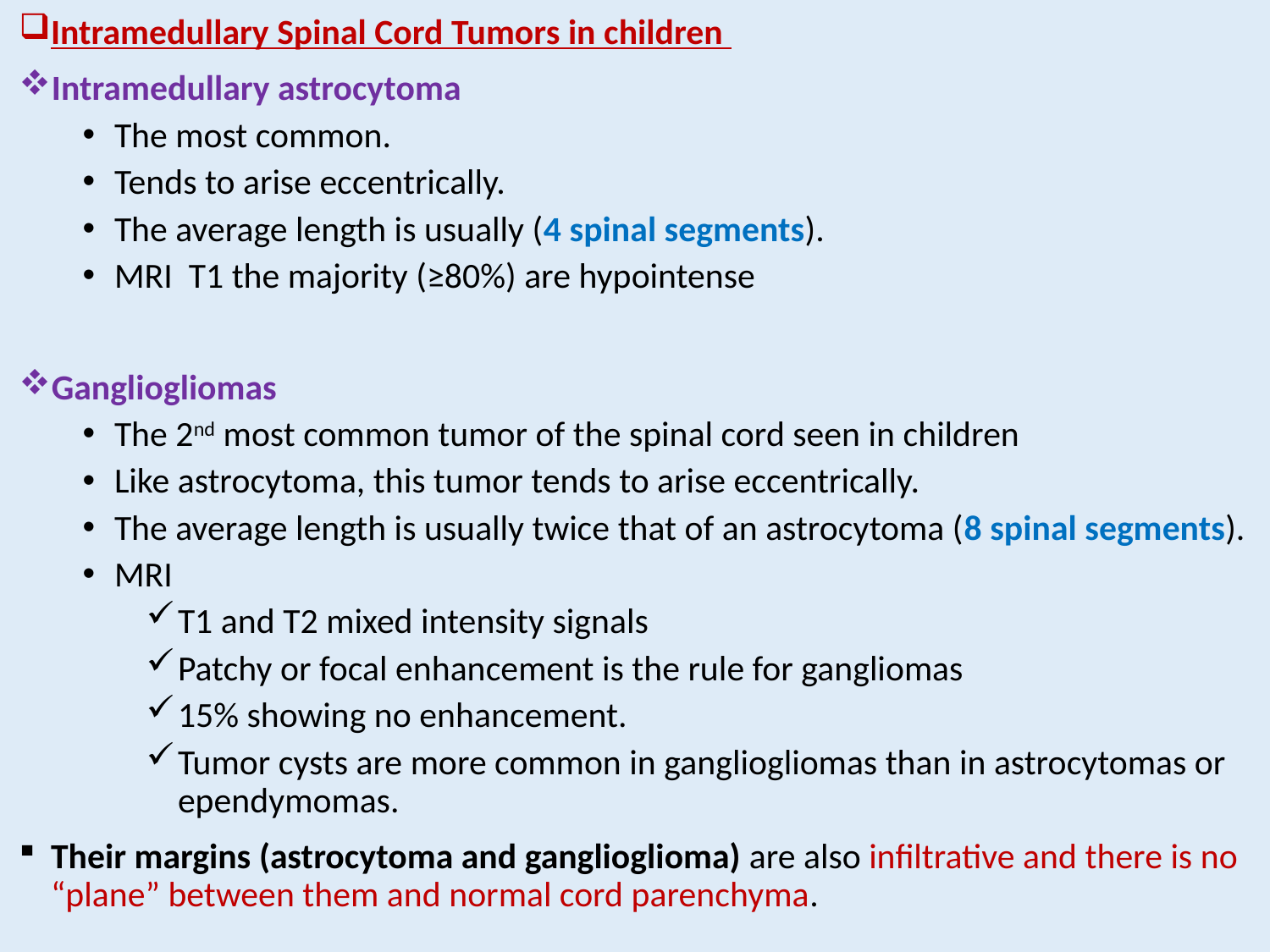

Intramedullary Spinal Cord Tumors in children
Intramedullary astrocytoma
The most common.
Tends to arise eccentrically.
The average length is usually (4 spinal segments).
MRI  T1 the majority (≥80%) are hypointense

Gangliogliomas
The 2nd most common tumor of the spinal cord seen in children
Like astrocytoma, this tumor tends to arise eccentrically.
The average length is usually twice that of an astrocytoma (8 spinal segments).
MRI
T1 and T2 mixed intensity signals
Patchy or focal enhancement is the rule for gangliomas
15% showing no enhancement.
Tumor cysts are more common in gangliogliomas than in astrocytomas or ependymomas.
Their margins (astrocytoma and ganglioglioma) are also infiltrative and there is no “plane” between them and normal cord parenchyma.